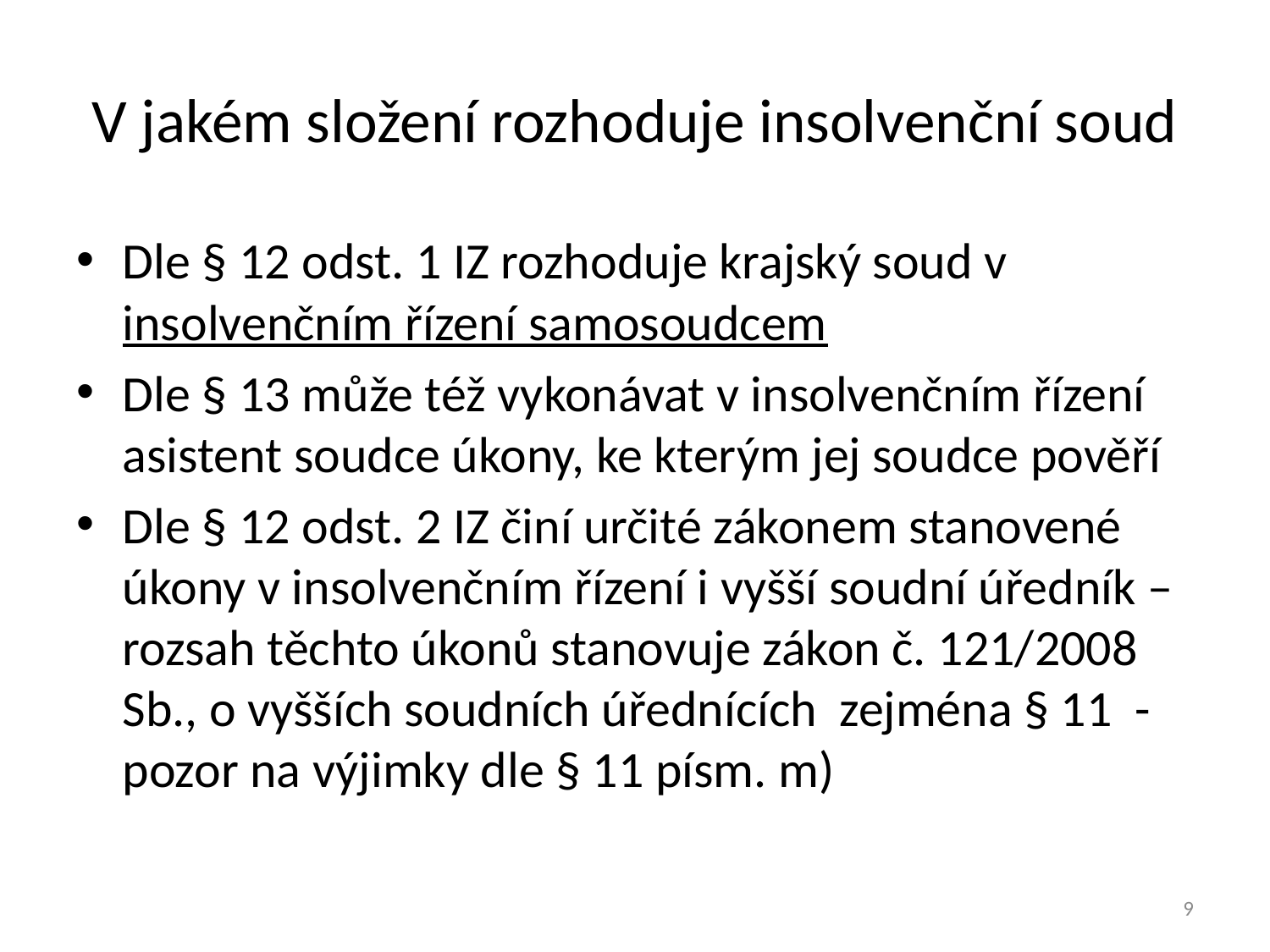

# V jakém složení rozhoduje insolvenční soud
Dle § 12 odst. 1 IZ rozhoduje krajský soud v insolvenčním řízení samosoudcem
Dle § 13 může též vykonávat v insolvenčním řízení asistent soudce úkony, ke kterým jej soudce pověří
Dle § 12 odst. 2 IZ činí určité zákonem stanovené úkony v insolvenčním řízení i vyšší soudní úředník – rozsah těchto úkonů stanovuje zákon č. 121/2008 Sb., o vyšších soudních úřednících  zejména § 11  - pozor na výjimky dle § 11 písm. m)
9